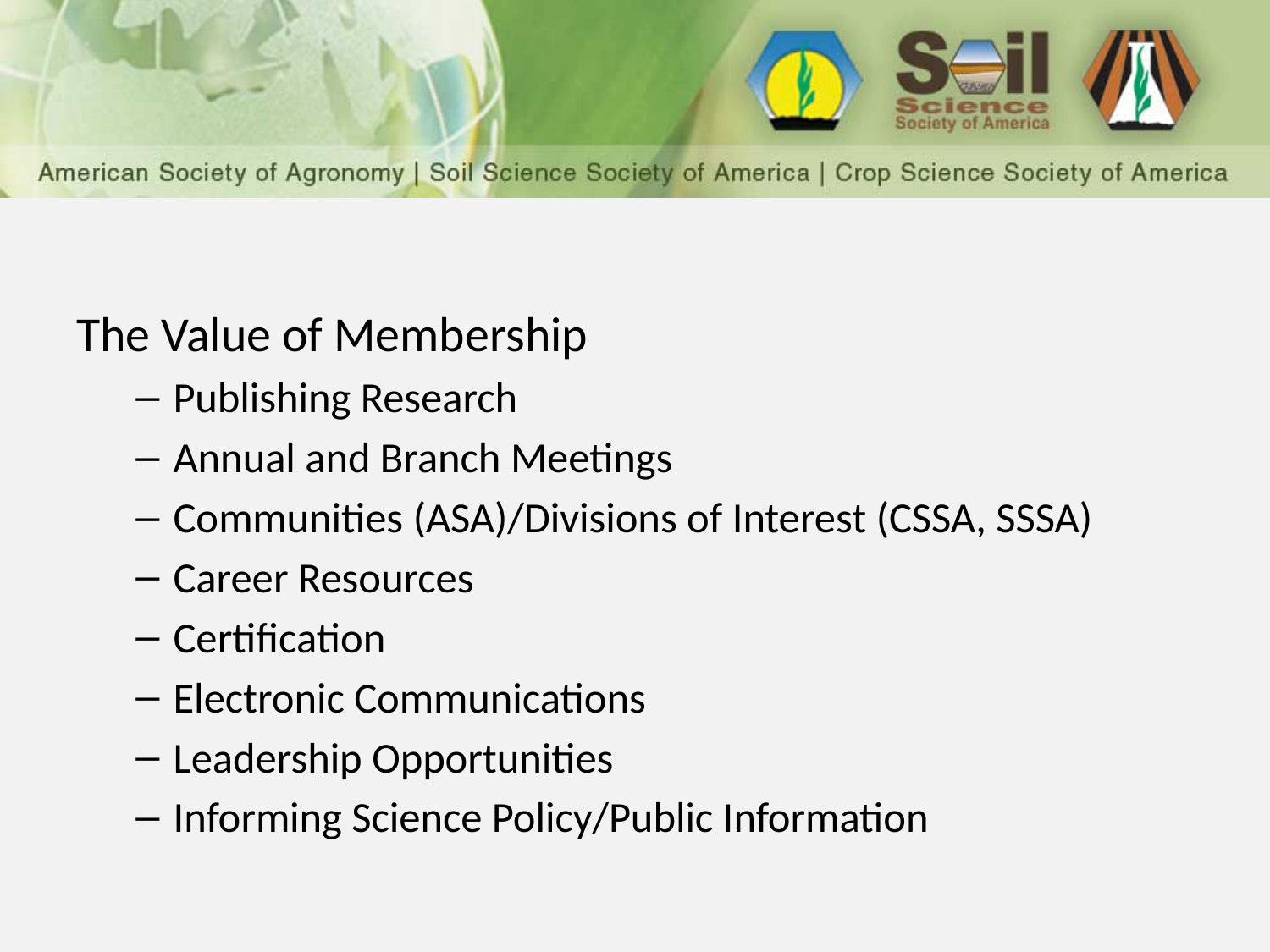

The Value of Membership
Publishing Research
Annual and Branch Meetings
Communities (ASA)/Divisions of Interest (CSSA, SSSA)
Career Resources
Certification
Electronic Communications
Leadership Opportunities
Informing Science Policy/Public Information